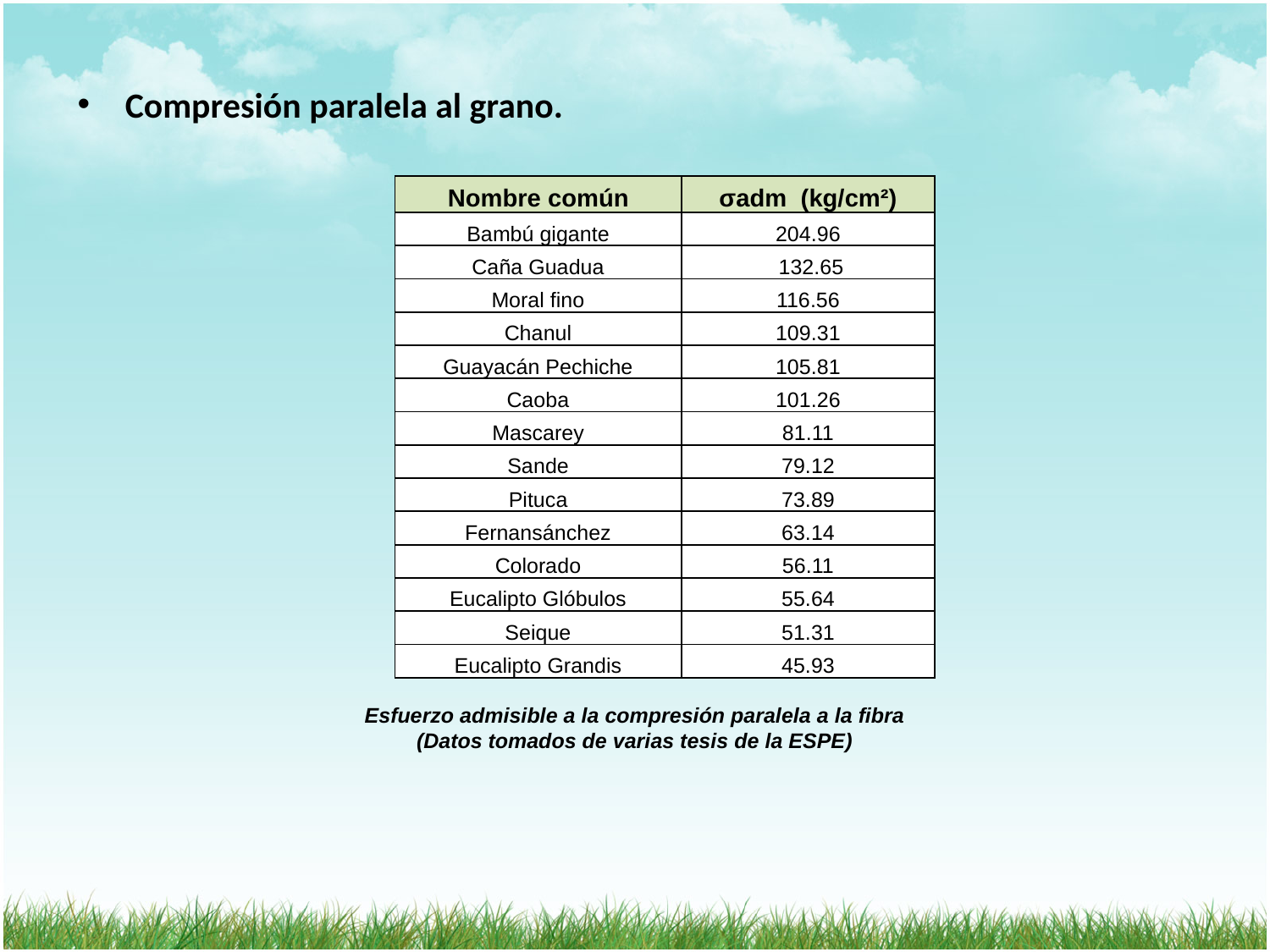

Compresión paralela al grano.
| Nombre común | σadm (kg/cm²) |
| --- | --- |
| Bambú gigante | 204.96 |
| Caña Guadua | 132.65 |
| Moral fino | 116.56 |
| Chanul | 109.31 |
| Guayacán Pechiche | 105.81 |
| Caoba | 101.26 |
| Mascarey | 81.11 |
| Sande | 79.12 |
| Pituca | 73.89 |
| Fernansánchez | 63.14 |
| Colorado | 56.11 |
| Eucalipto Glóbulos | 55.64 |
| Seique | 51.31 |
| Eucalipto Grandis | 45.93 |
Esfuerzo admisible a la compresión paralela a la fibra
(Datos tomados de varias tesis de la ESPE)